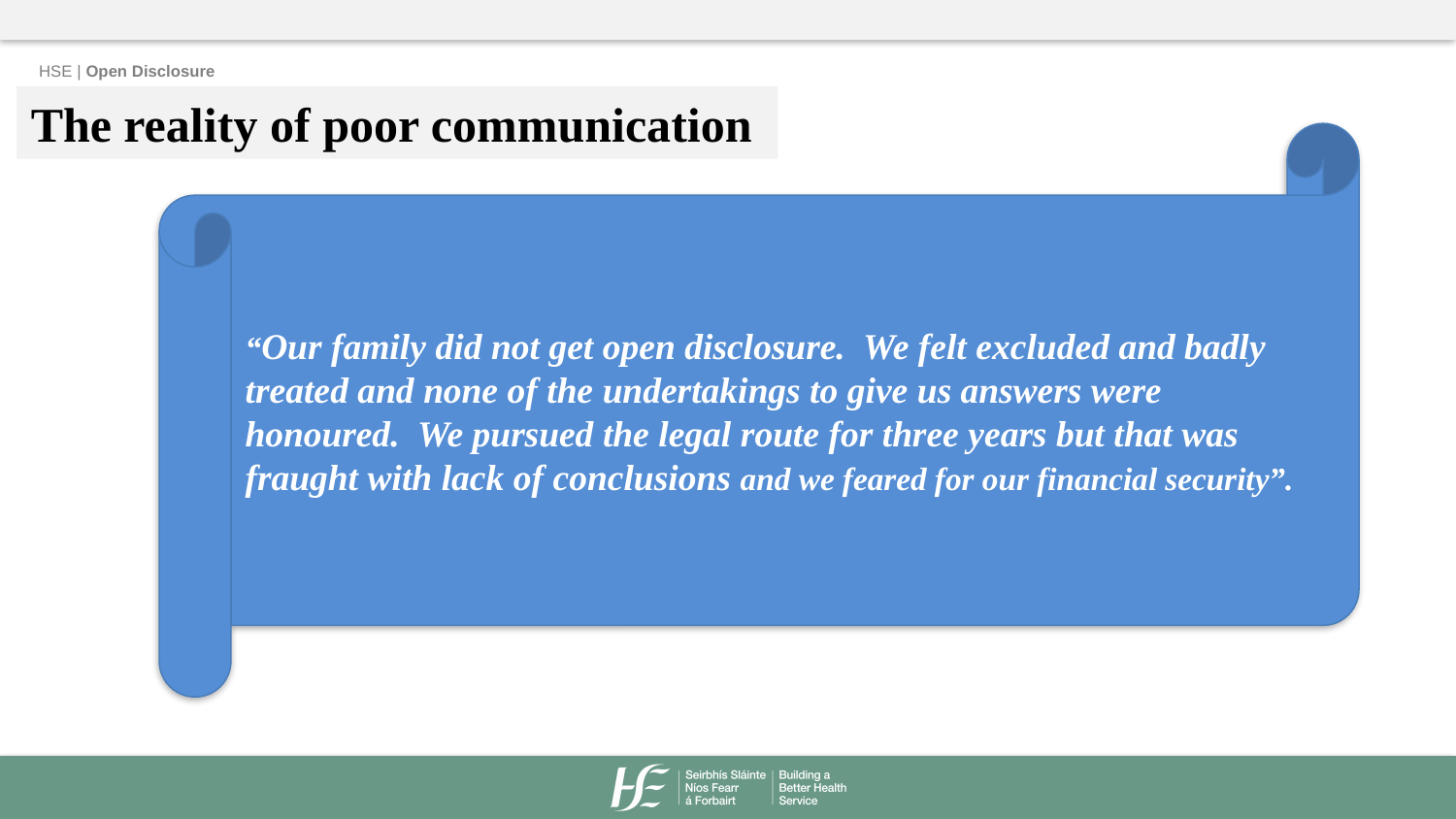

The reality of poor communication
“Our family did not get open disclosure.  We felt excluded and badly  treated and none of the undertakings to give us answers were honoured.  We pursued the legal route for three years but that was fraught with lack of conclusions and we feared for our financial security”.